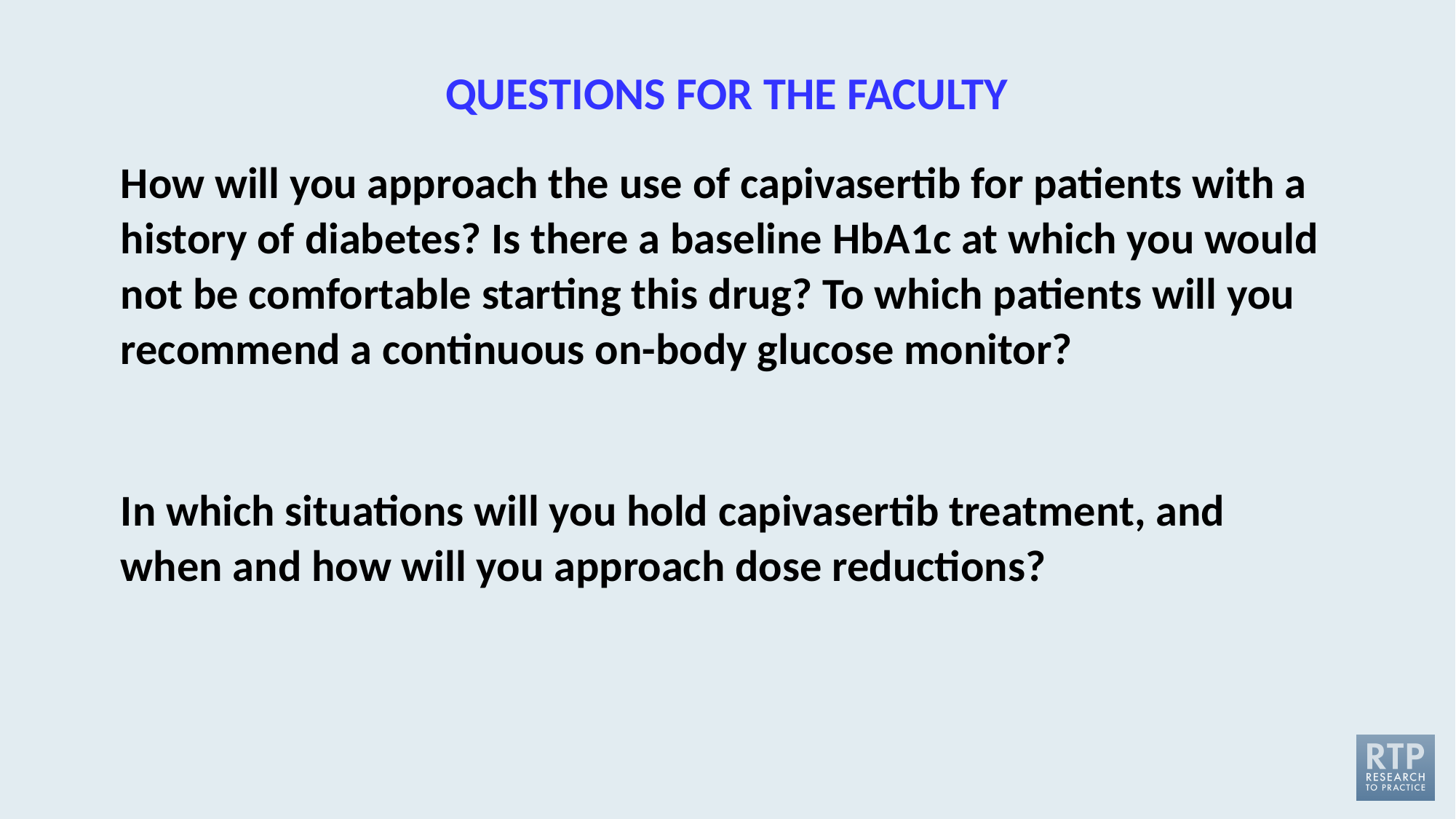

# QUESTIONS FOR THE FACULTY
How will you approach the use of capivasertib for patients with a history of diabetes? Is there a baseline HbA1c at which you would not be comfortable starting this drug? To which patients will you recommend a continuous on-body glucose monitor?

In which situations will you hold capivasertib treatment, and when and how will you approach dose reductions?